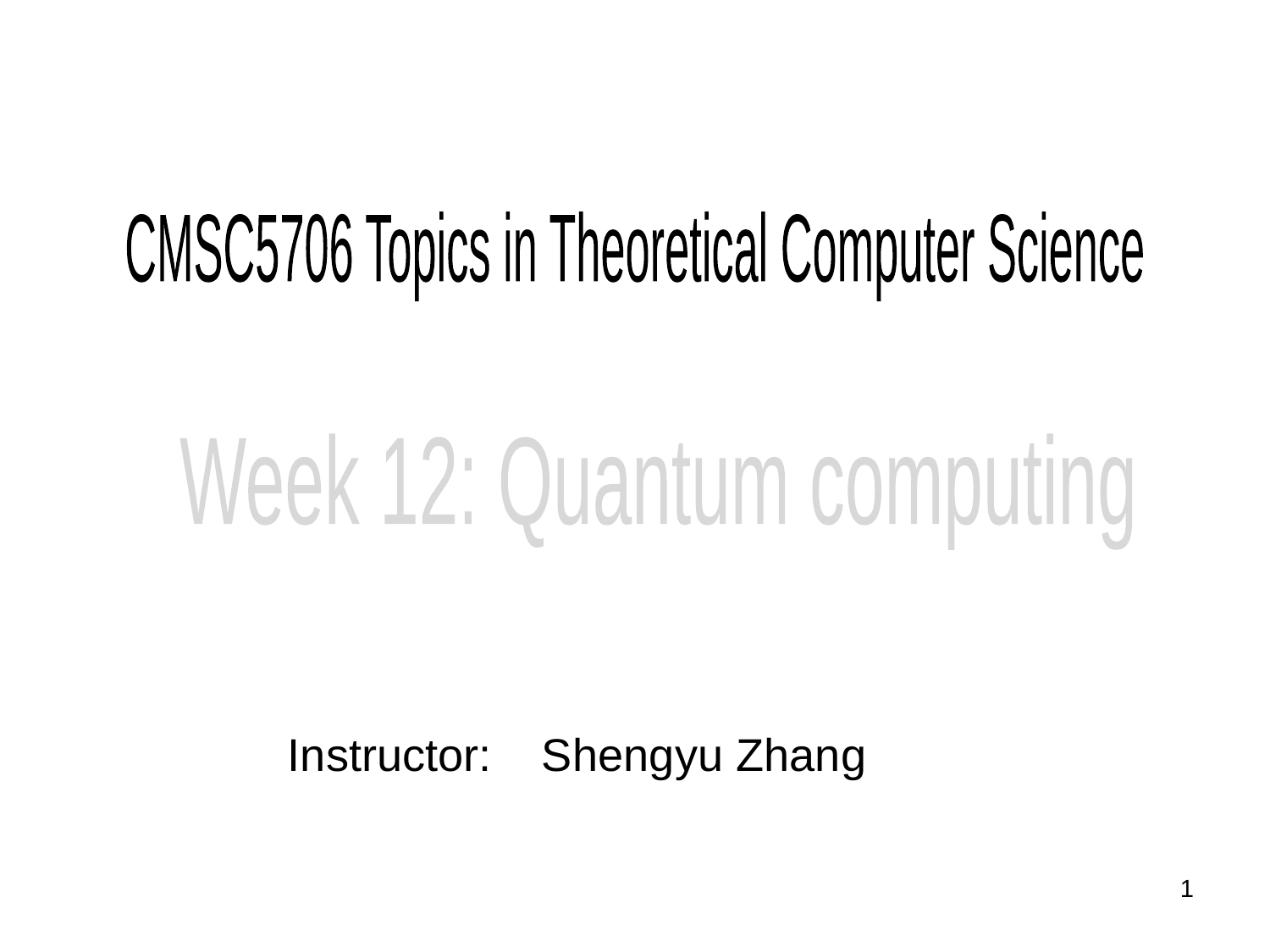

CMSC5706 Topics in Theoretical Computer Science
Week 12: Quantum computing
Instructor: 	Shengyu Zhang

1